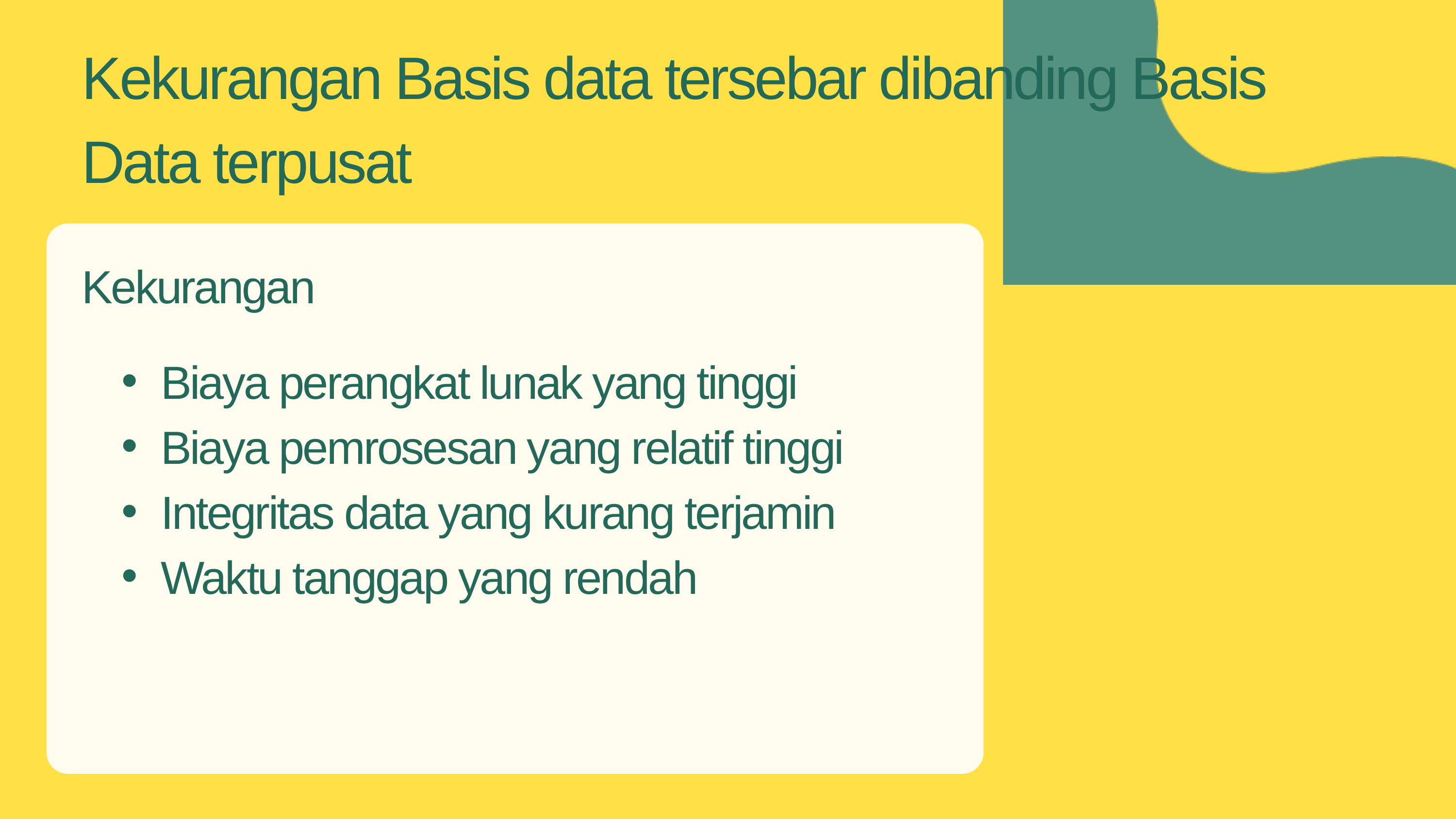

Kekurangan Basis data tersebar dibanding Basis Data terpusat

Kekurangan
Biaya perangkat lunak yang tinggi
Biaya pemrosesan yang relatif tinggi
Integritas data yang kurang terjamin
Waktu tanggap yang rendah